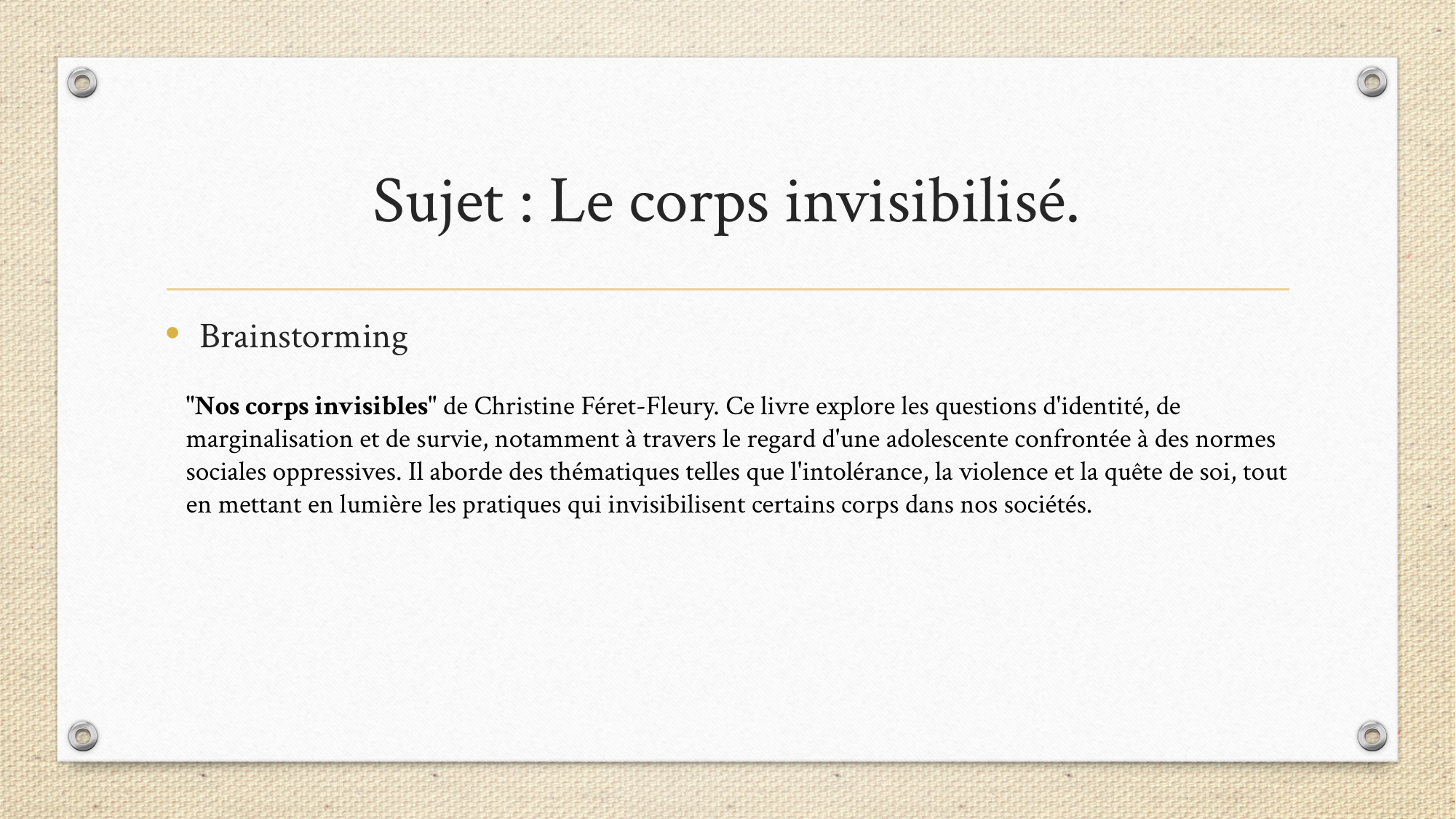

# Sujet : Le corps invisibilisé.
Brainstorming
"Nos corps invisibles" de Christine Féret-Fleury. Ce livre explore les questions d'identité, de marginalisation et de survie, notamment à travers le regard d'une adolescente confrontée à des normes sociales oppressives. Il aborde des thématiques telles que l'intolérance, la violence et la quête de soi, tout en mettant en lumière les pratiques qui invisibilisent certains corps dans nos sociétés.